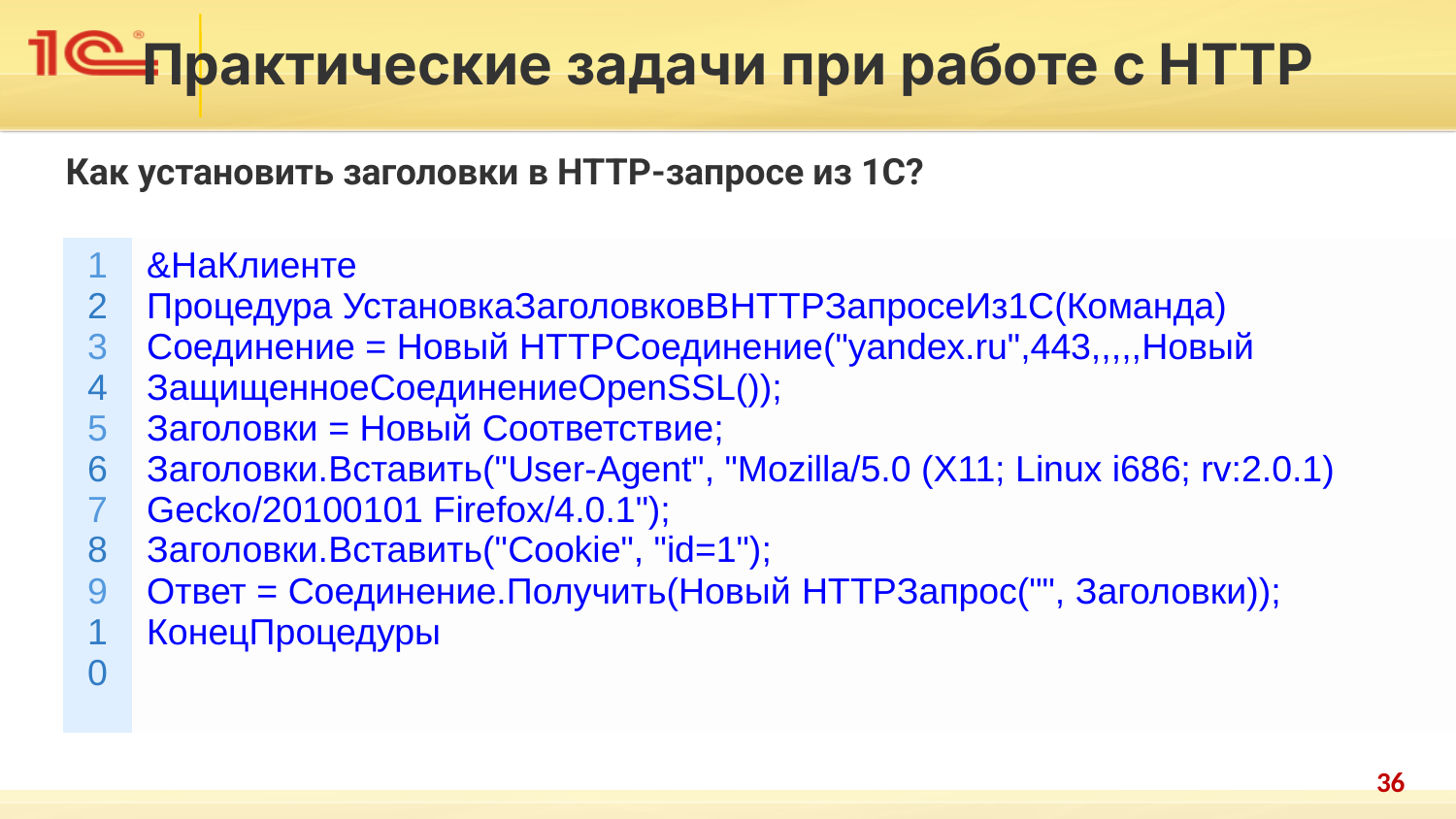

Практические задачи при работе с HTTP
Как установить заголовки в HTTP-запросе из 1С?
| 1 2 3 4 5 6 7 8 9 10 | &НаКлиенте Процедура УстановкаЗаголовковВHTTPЗапросеИз1С(Команда) Соединение = Новый HTTPСоединение("yandex.ru",443,,,,,Новый ЗащищенноеСоединениеOpenSSL()); Заголовки = Новый Соответствие; Заголовки.Вставить("User-Agent", "Mozilla/5.0 (X11; Linux i686; rv:2.0.1) Gecko/20100101 Firefox/4.0.1"); Заголовки.Вставить("Cookie", "id=1"); Ответ = Соединение.Получить(Новый HTTPЗапрос("", Заголовки)); КонецПроцедуры |
| --- | --- |
36